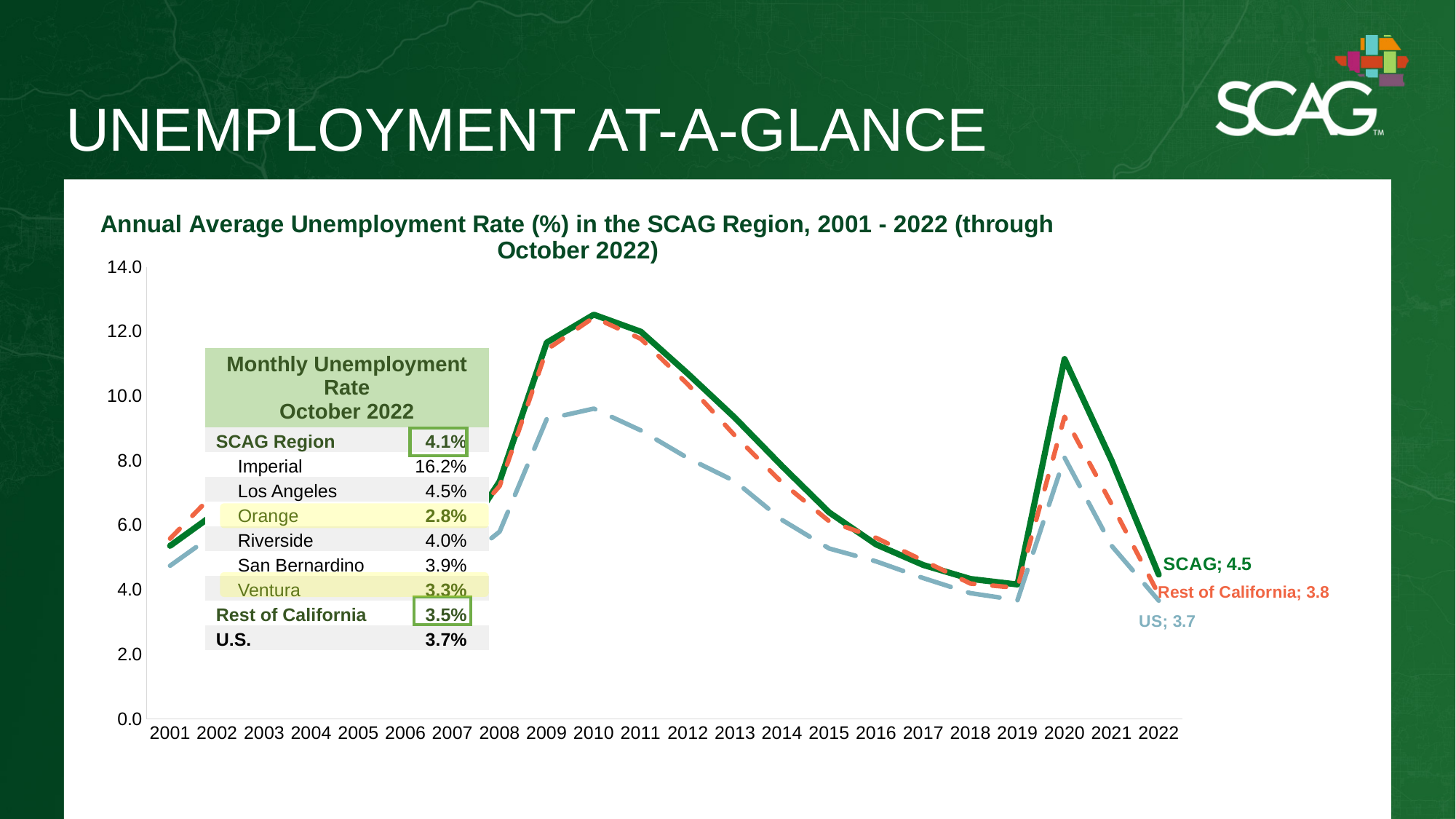

UNEMPLOYMENT AT-A-GLANCE

### Chart:

| Category | SCAG | Rest of California | US |
|---|---|---|---|
| 2001 | 5.3581926971673965 | 5.580307170748711 | 4.741666666666666 |
| 2002 | 6.409449875354767 | 7.0739224553108215 | 5.783333333333334 |
| 2003 | 6.49385005235672 | 7.262688130140305 | 5.991666666666667 |
| 2004 | 5.955726280808449 | 6.472720205783844 | 5.541666666666667 |
| 2005 | 5.0582155585289 | 5.694885179400444 | 5.083333333333333 |
| 2006 | 4.600913822650909 | 5.162075534462929 | 4.608333333333333 |
| 2007 | 5.110316723585129 | 5.546055734157562 | 4.616666666666667 |
| 2008 | 7.355693727731705 | 7.211969792842865 | 5.8 |
| 2009 | 11.655732989311218 | 11.435291916131973 | 9.283333333333333 |
| 2010 | 12.521311640739441 | 12.435881048440933 | 9.608333333333333 |
| 2011 | 11.99241578578949 | 11.770128458738327 | 8.933333333333334 |
| 2012 | 10.68785935640335 | 10.357321053743362 | 8.075000000000001 |
| 2013 | 9.322965890169144 | 8.770330250263214 | 7.358333333333334 |
| 2014 | 7.8277453780174255 | 7.3151640594005585 | 6.158333333333334 |
| 2015 | 6.392750144004822 | 6.12078458070755 | 5.275 |
| 2016 | 5.39863258600235 | 5.60251772403717 | 4.875 |
| 2017 | 4.762472584843636 | 4.899008199572563 | 4.358333333333333 |
| 2018 | 4.332499578595161 | 4.189511761069298 | 3.891666666666666 |
| 2019 | 4.160822182893753 | 4.053664952516556 | 3.6750000000000003 |
| 2020 | 11.146153509616852 | 9.360092133283615 | 8.091666666666669 |
| 2021 | 7.9987309873104095 | 6.645201146602631 | 5.358333333333334 |
| 2022 | 4.465534910559654 | 3.8481615483760834 | 3.660000000000001 |
| Monthly Unemployment Rate October 2022 |  |
| --- | --- |
| SCAG Region | 4.1% |
| Imperial | 16.2% |
| Los Angeles | 4.5% |
| Orange | 2.8% |
| Riverside | 4.0% |
| San Bernardino | 3.9% |
| Ventura | 3.3% |
| Rest of California | 3.5% |
| U.S. | 3.7% |